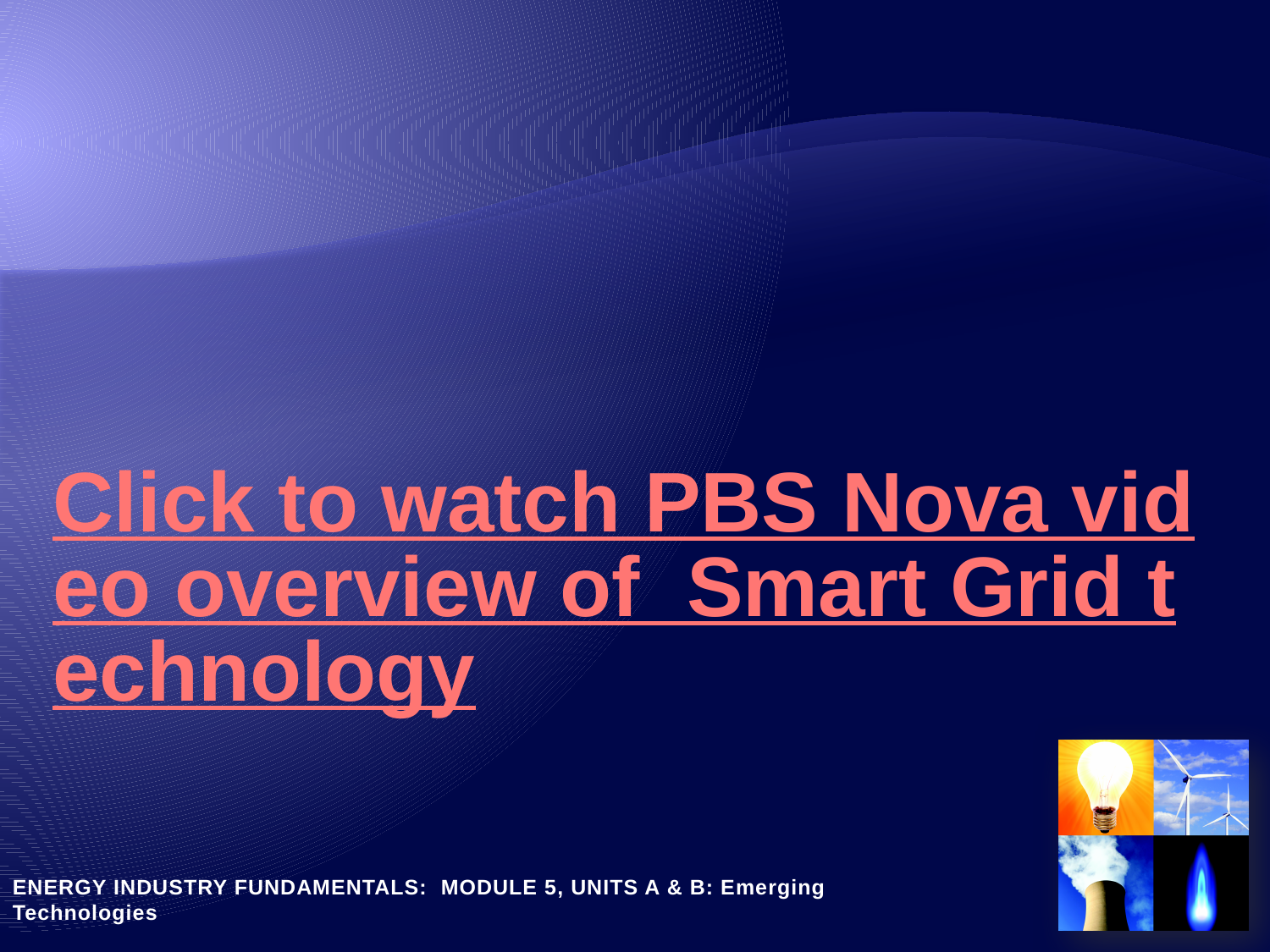

# Click to watch PBS Nova video overview of  Smart Grid technology